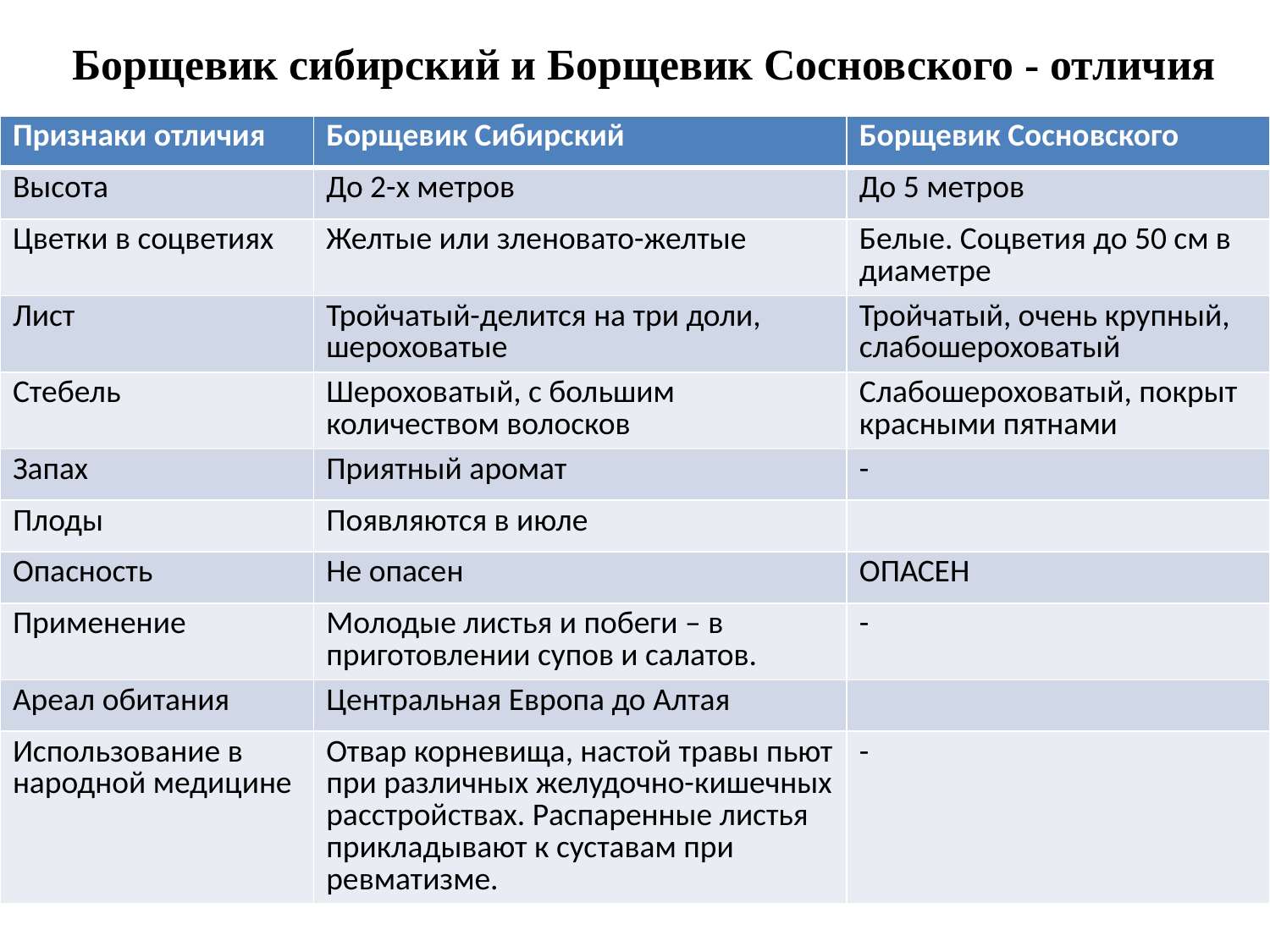

# Борщевик сибирский и Борщевик Сосновского - отличия
| Признаки отличия | Борщевик Сибирский | Борщевик Сосновского |
| --- | --- | --- |
| Высота | До 2-х метров | До 5 метров |
| Цветки в соцветиях | Желтые или зленовато-желтые | Белые. Соцветия до 50 см в диаметре |
| Лист | Тройчатый-делится на три доли, шероховатые | Тройчатый, очень крупный, слабошероховатый |
| Стебель | Шероховатый, с большим количеством волосков | Слабошероховатый, покрыт красными пятнами |
| Запах | Приятный аромат | - |
| Плоды | Появляются в июле |  |
| Опасность | Не опасен | ОПАСЕН |
| Применение | Молодые листья и побеги – в приготовлении супов и салатов. | - |
| Ареал обитания | Центральная Европа до Алтая |  |
| Использование в народной медицине | Отвар корневища, настой травы пьют при различных желудочно-кишечных расстройствах. Распаренные листья прикладывают к суставам при ревматизме. | - |